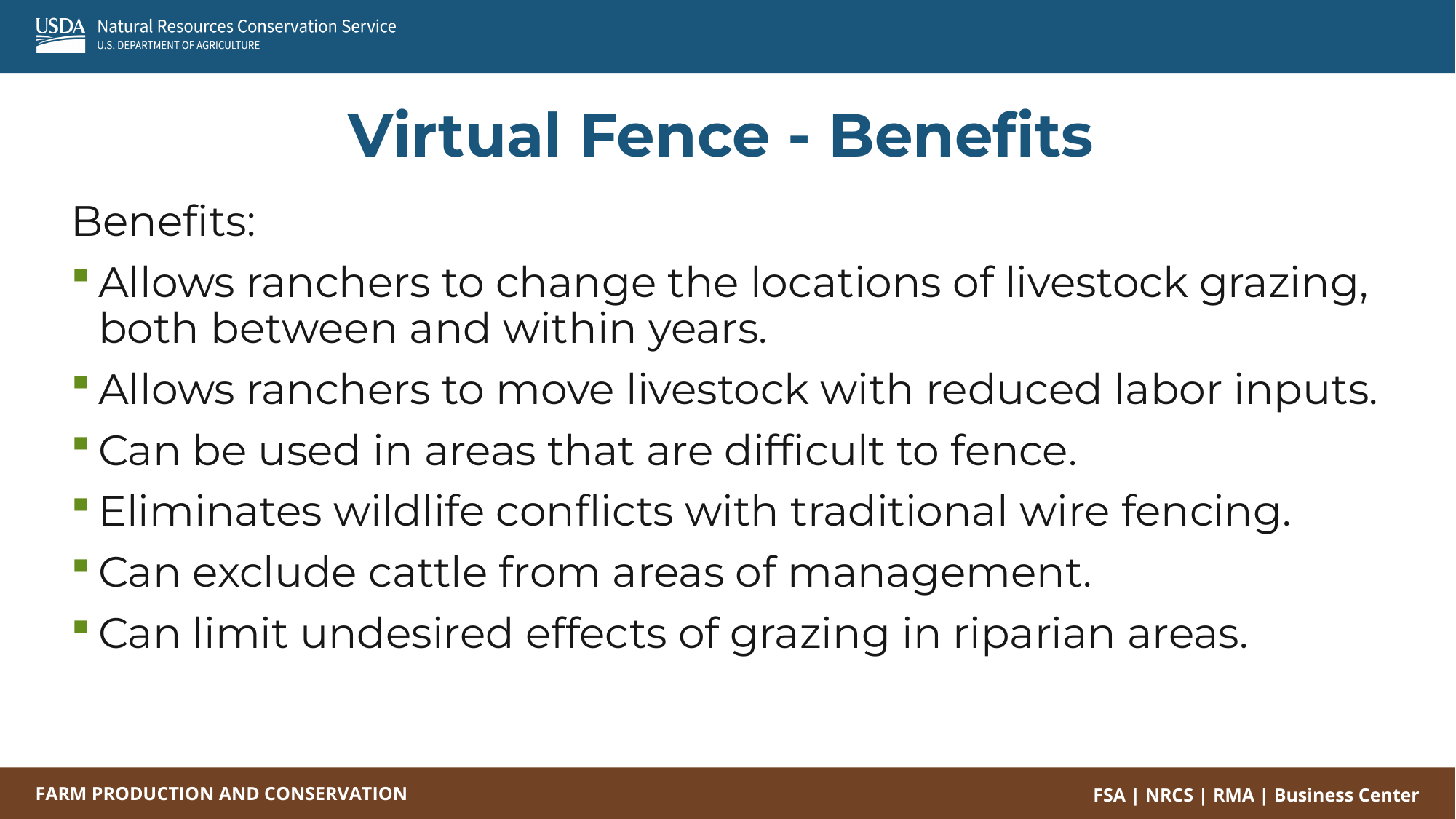

Virtual Fence - Benefits
Benefits:
Allows ranchers to change the locations of livestock grazing, both between and within years.
Allows ranchers to move livestock with reduced labor inputs.
Can be used in areas that are difficult to fence.
Eliminates wildlife conflicts with traditional wire fencing.
Can exclude cattle from areas of management.
Can limit undesired effects of grazing in riparian areas.